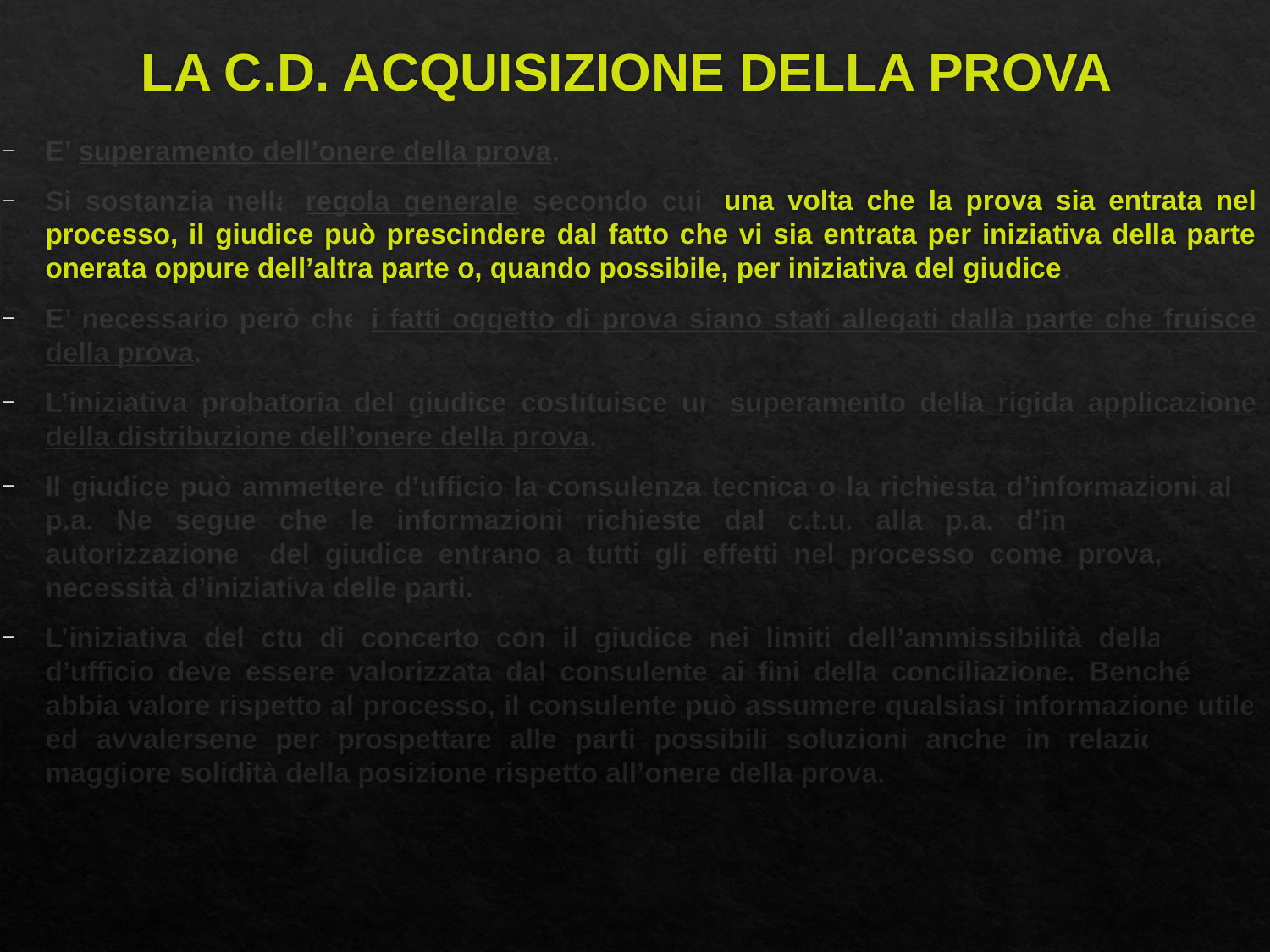

# LA C.D. ACQUISIZIONE DELLA PROVA
E’ superamento dell’onere della prova.
Si sostanzia nella regola generale secondo cui, una volta che la prova sia entrata nel processo, il giudice può prescindere dal fatto che vi sia entrata per iniziativa della parte onerata oppure dell’altra parte o, quando possibile, per iniziativa del giudice.
E’ necessario però che i fatti oggetto di prova siano stati allegati dalla parte che fruisce della prova.
L’iniziativa probatoria del giudice costituisce un superamento della rigida applicazione della distribuzione dell’onere della prova.
Il giudice può ammettere d’ufficio la consulenza tecnica o la richiesta d’informazioni alla p.a. Ne segue che le informazioni richieste dal c.t.u. alla p.a. d’iniziativa o su autorizzazione  del giudice entrano a tutti gli effetti nel processo come prova, senza necessità d’iniziativa delle parti.
L’iniziativa del ctu di concerto con il giudice nei limiti dell’ammissibilità della prova d’ufficio deve essere valorizzata dal consulente ai fini della conciliazione. Benché non abbia valore rispetto al processo, il consulente può assumere qualsiasi informazione utile ed avvalersene per prospettare alle parti possibili soluzioni anche in relazione alla maggiore solidità della posizione rispetto all’onere della prova.